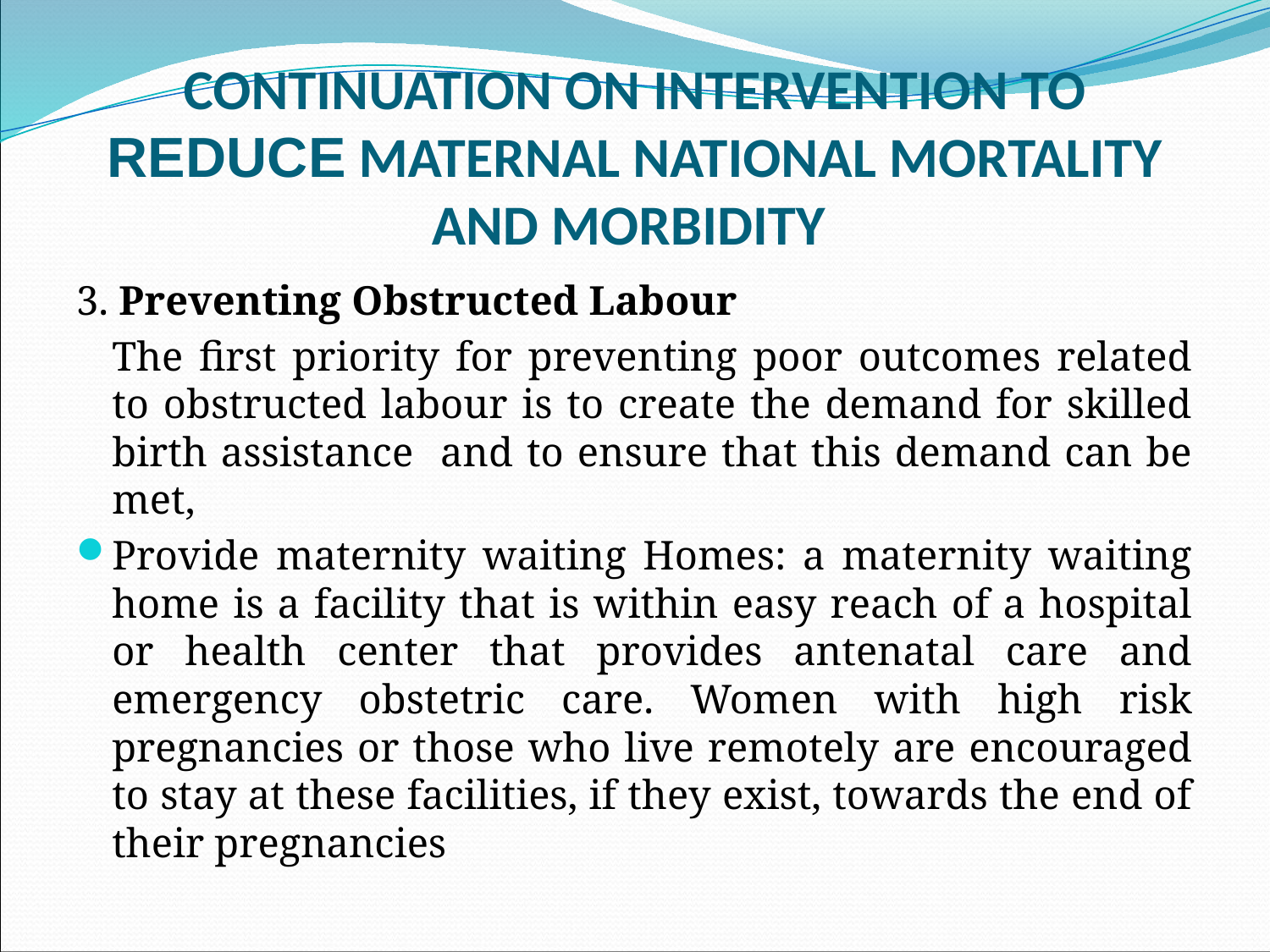

# CONTINUATION ON INTERVENTION TO REDUCE MATERNAL NATIONAL MORTALITY AND MORBIDITY
3. Preventing Obstructed Labour
	The first priority for preventing poor outcomes related to obstructed labour is to create the demand for skilled birth assistance  and to ensure that this demand can be met,
Provide maternity waiting Homes: a maternity waiting home is a facility that is within easy reach of a hospital or health center that provides antenatal care and emergency obstetric care. Women with high risk pregnancies or those who live remotely are encouraged to stay at these facilities, if they exist, towards the end of their pregnancies